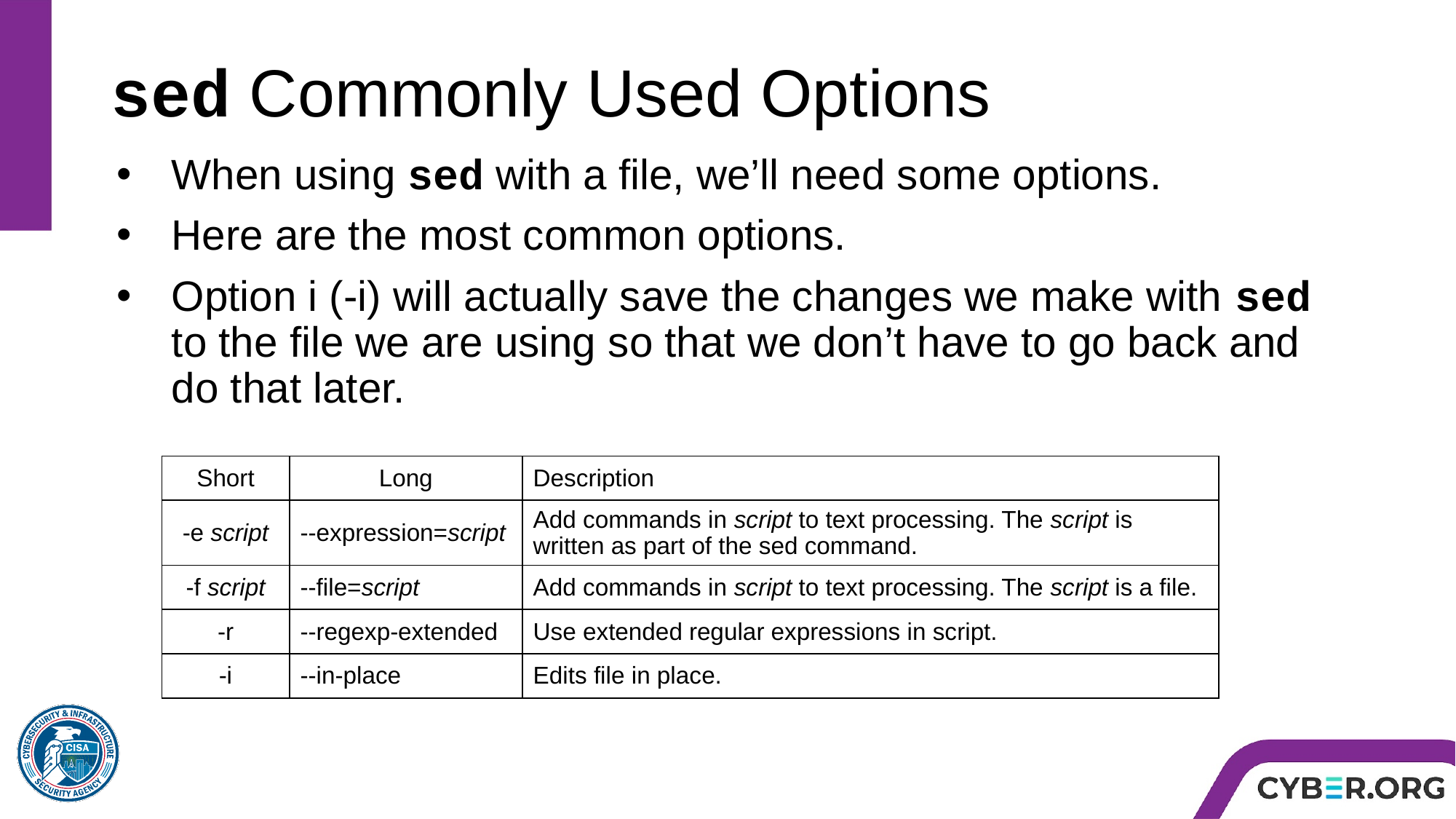

# sed Commonly Used Options
When using sed with a file, we’ll need some options.
Here are the most common options.
Option i (-i) will actually save the changes we make with sed to the file we are using so that we don’t have to go back and do that later.
| Short | Long | Description |
| --- | --- | --- |
| -e script | --expression=script | Add commands in script to text processing. The script is written as part of the sed command. |
| -f script | --file=script | Add commands in script to text processing. The script is a file. |
| -r | --regexp-extended | Use extended regular expressions in script. |
| -i | --in-place | Edits file in place. |